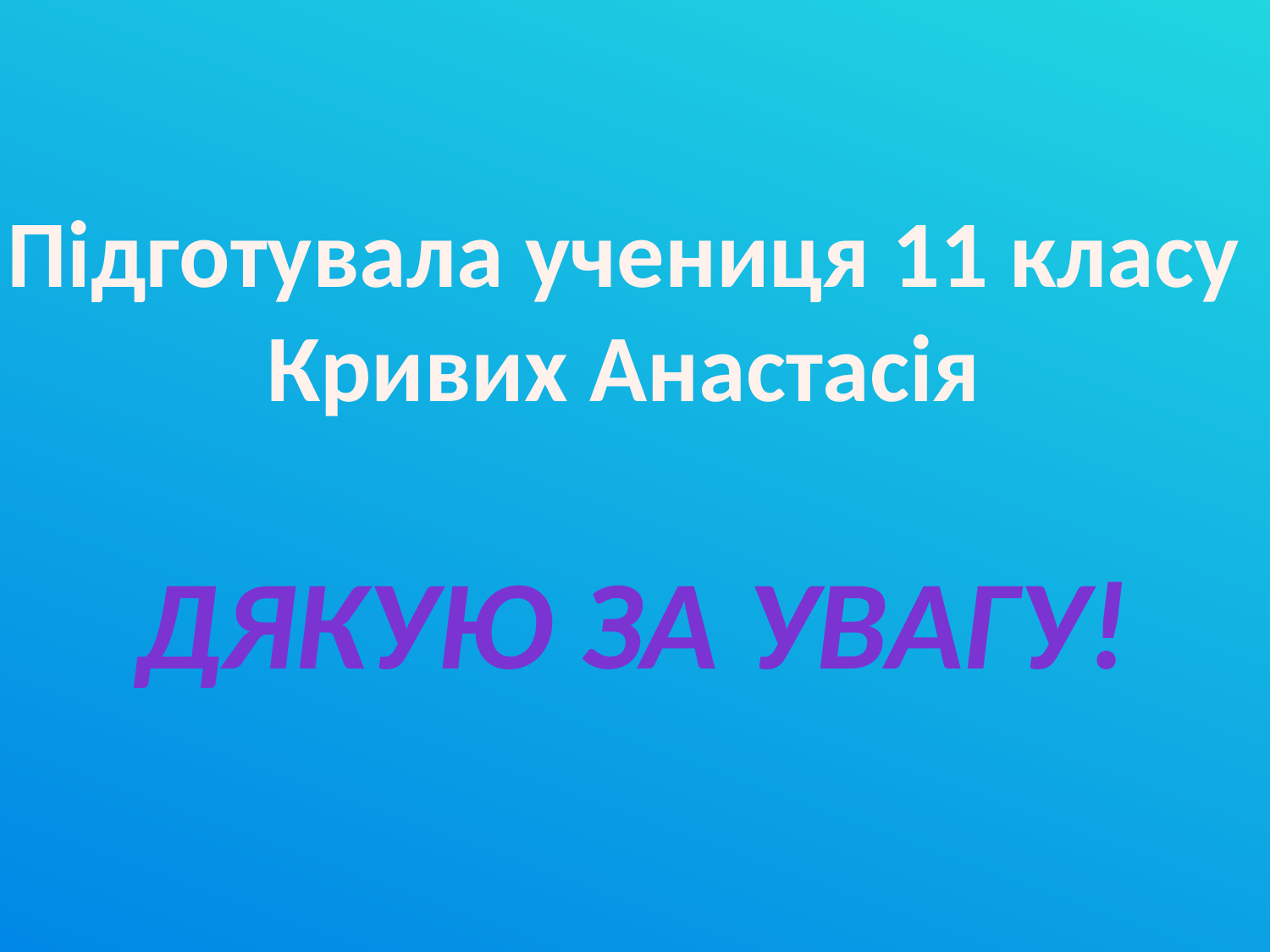

Підготувала учениця 11 класу
Кривих Анастасія
Дякую за увагу!